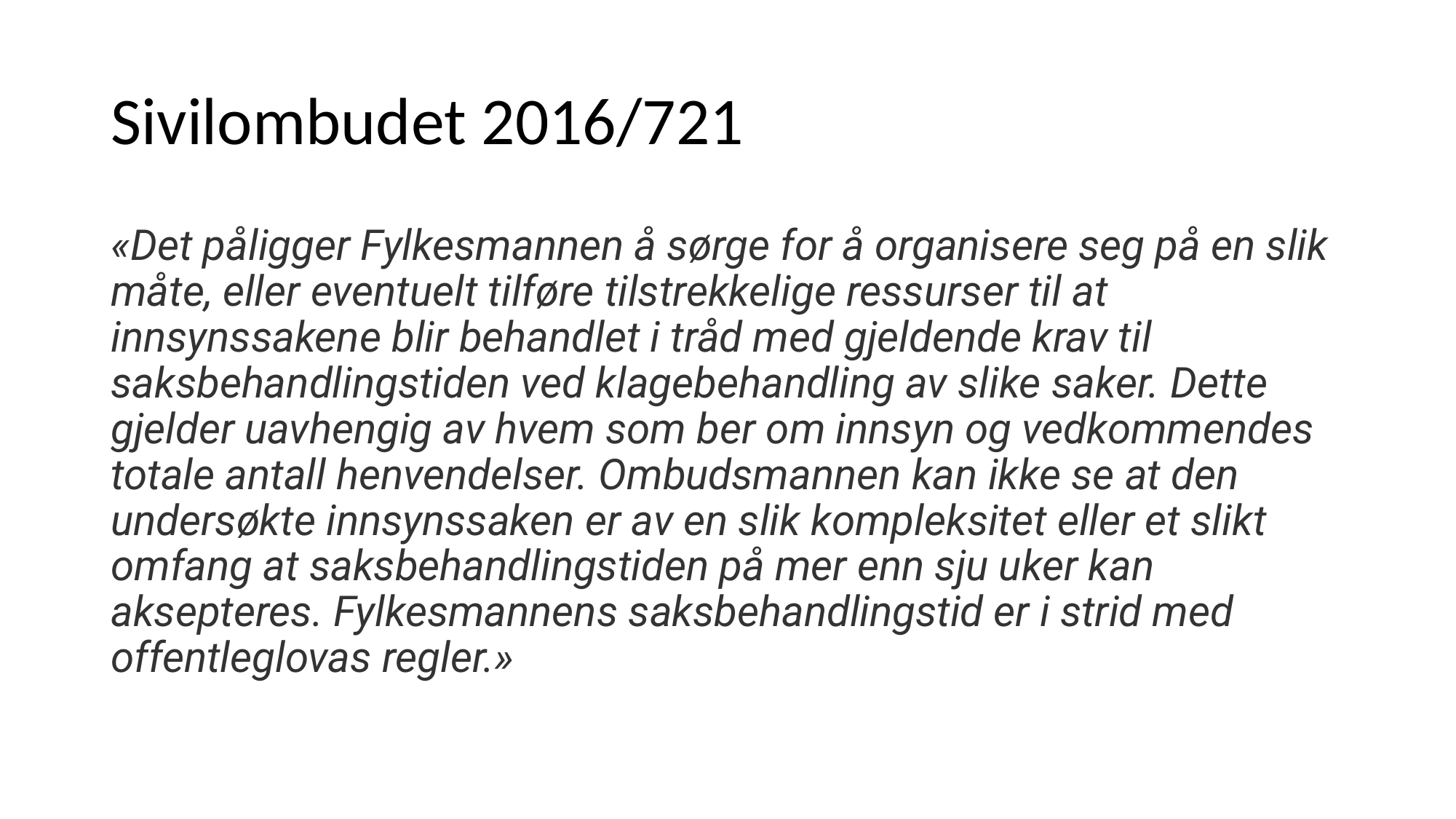

# Sivilombudet 2016/721
«Det påligger Fylkesmannen å sørge for å organisere seg på en slik måte, eller eventuelt tilføre tilstrekkelige ressurser til at innsynssakene blir behandlet i tråd med gjeldende krav til saksbehandlingstiden ved klagebehandling av slike saker. Dette gjelder uavhengig av hvem som ber om innsyn og vedkommendes totale antall henvendelser. Ombudsmannen kan ikke se at den undersøkte innsynssaken er av en slik kompleksitet eller et slikt omfang at saksbehandlingstiden på mer enn sju uker kan aksepteres. Fylkesmannens saksbehandlingstid er i strid med offentleglovas regler.»